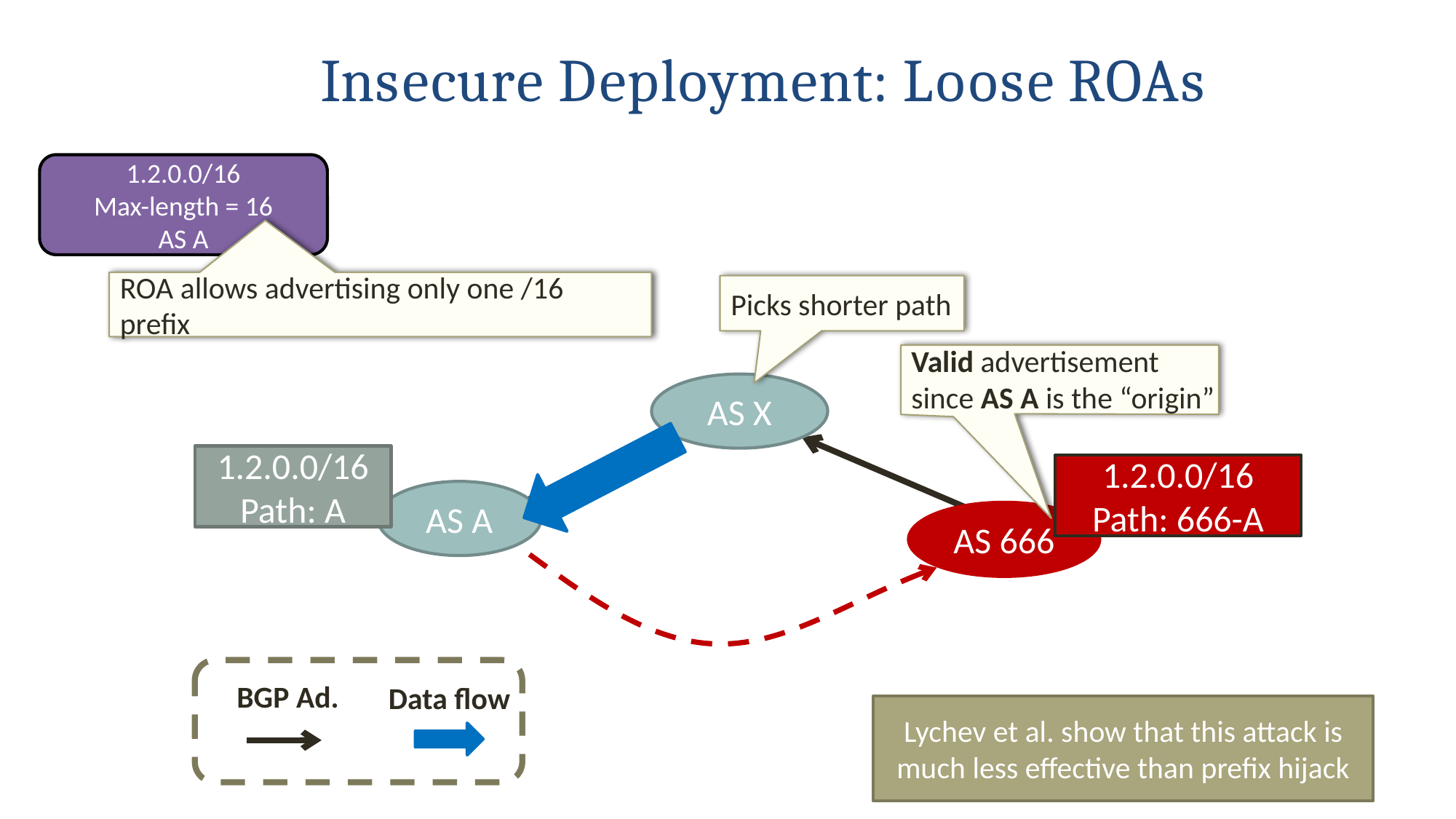

# Insecure Deployment: Loose ROAs
1.2.0.0/16
Max-length = 16
AS A
ROA allows advertising only one /16 prefix
Picks shorter path
Valid advertisement since AS A is the “origin”

AS X

1.2.0.0/16
Path: A
1.2.0.0/16
Path: 666-A
AS A
AS 666

BGP Ad.
Data flow

9
Lychev et al. show that this attack is much less effective than prefix hijack